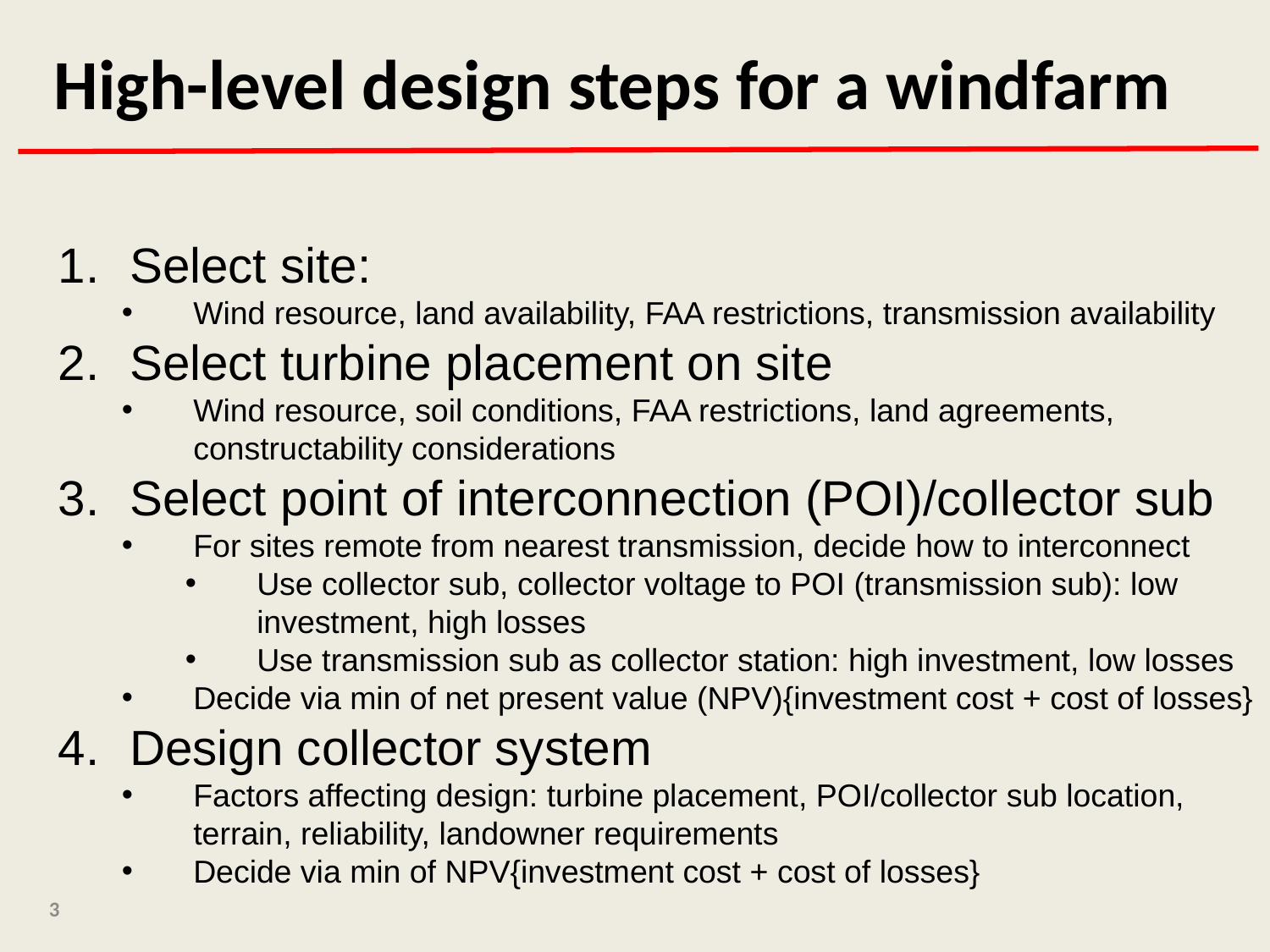

High-level design steps for a windfarm
Select site:
Wind resource, land availability, FAA restrictions, transmission availability
Select turbine placement on site
Wind resource, soil conditions, FAA restrictions, land agreements, constructability considerations
Select point of interconnection (POI)/collector sub
For sites remote from nearest transmission, decide how to interconnect
Use collector sub, collector voltage to POI (transmission sub): low investment, high losses
Use transmission sub as collector station: high investment, low losses
Decide via min of net present value (NPV){investment cost + cost of losses}
Design collector system
Factors affecting design: turbine placement, POI/collector sub location, terrain, reliability, landowner requirements
Decide via min of NPV{investment cost + cost of losses}
3